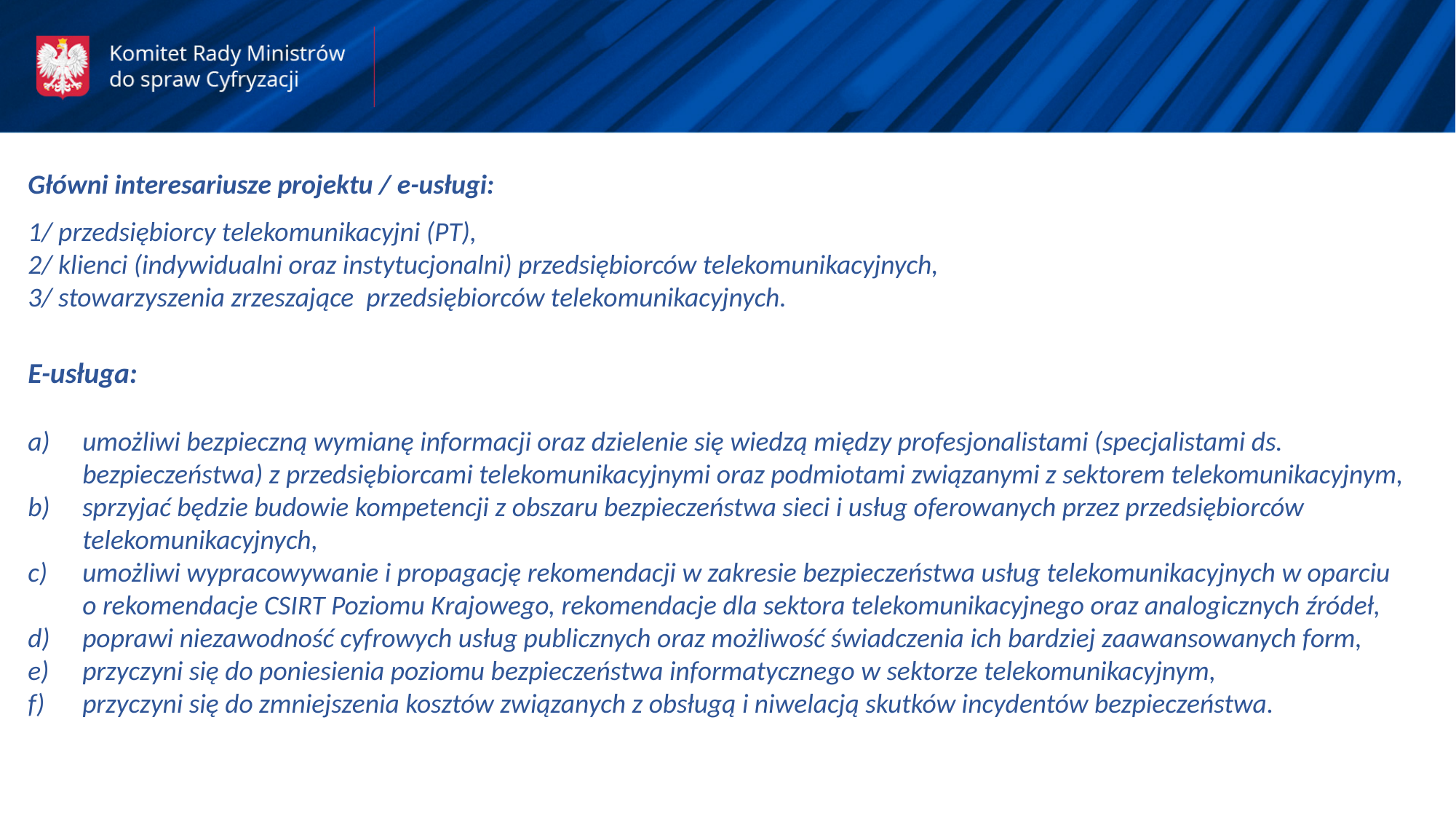

Główni interesariusze projektu / e-usługi:

1/ przedsiębiorcy telekomunikacyjni (PT),
2/ klienci (indywidualni oraz instytucjonalni) przedsiębiorców telekomunikacyjnych,
3/ stowarzyszenia zrzeszające  przedsiębiorców telekomunikacyjnych.
E-usługa:

umożliwi bezpieczną wymianę informacji oraz dzielenie się wiedzą między profesjonalistami (specjalistami ds. bezpieczeństwa) z przedsiębiorcami telekomunikacyjnymi oraz podmiotami związanymi z sektorem telekomunikacyjnym,
sprzyjać będzie budowie kompetencji z obszaru bezpieczeństwa sieci i usług oferowanych przez przedsiębiorców telekomunikacyjnych,
umożliwi wypracowywanie i propagację rekomendacji w zakresie bezpieczeństwa usług telekomunikacyjnych w oparciu   o rekomendacje CSIRT Poziomu Krajowego, rekomendacje dla sektora telekomunikacyjnego oraz analogicznych źródeł,
poprawi niezawodność cyfrowych usług publicznych oraz możliwość świadczenia ich bardziej zaawansowanych form,
przyczyni się do poniesienia poziomu bezpieczeństwa informatycznego w sektorze telekomunikacyjnym,
przyczyni się do zmniejszenia kosztów związanych z obsługą i niwelacją skutków incydentów bezpieczeństwa.